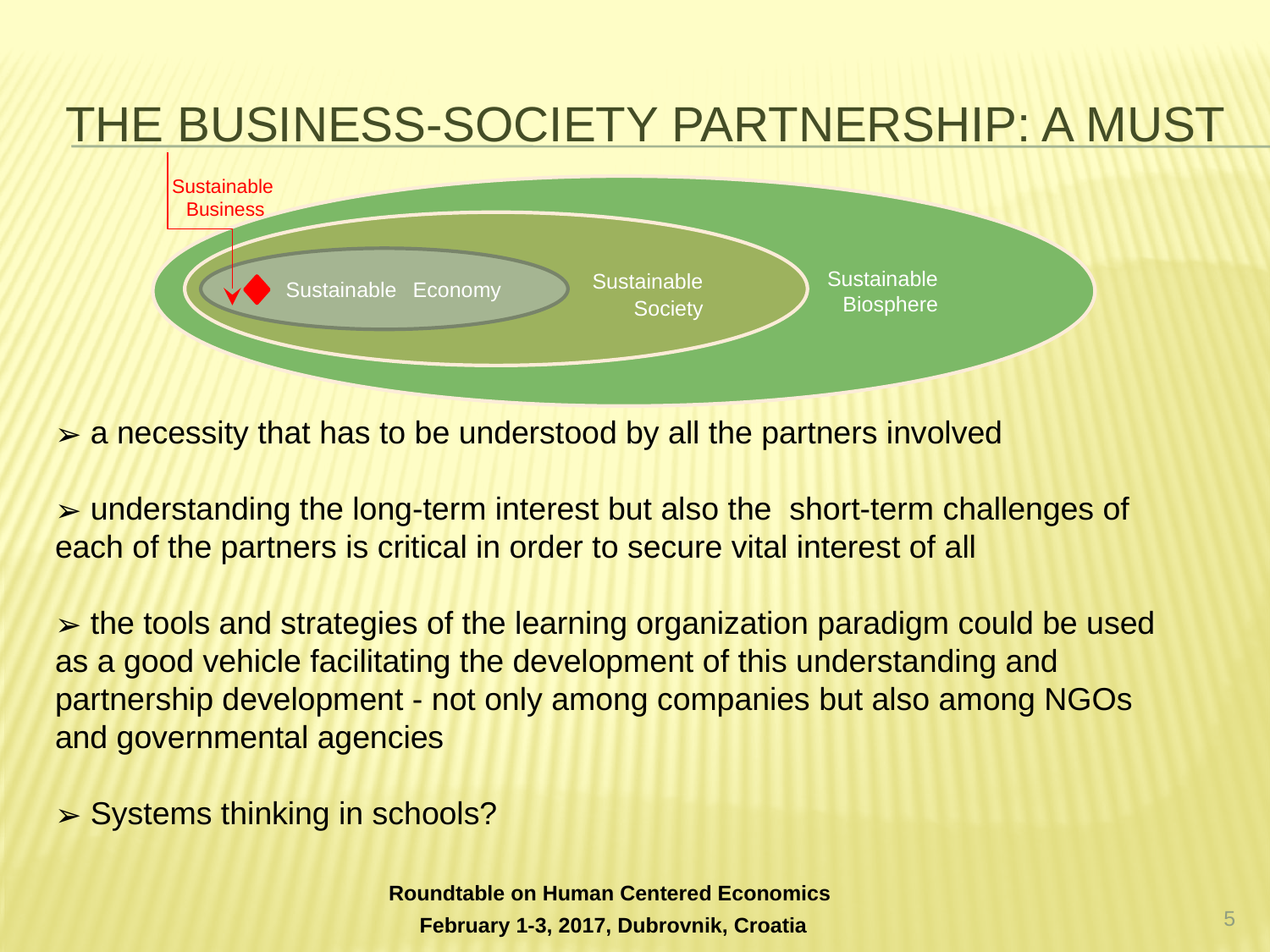

# THE BUSINESS-SOCIETY PARTNERSHIP: A MUST
				Sustainable
	Biosphere
Sustainable
 Business
		     Sustainable  Society
Sustainable 	Economy

 a necessity that has to be understood by all the partners involved

 understanding the long-term interest but also the  short-term challenges of each of the partners is critical in order to secure vital interest of all

 the tools and strategies of the learning organization paradigm could be used as a good vehicle facilitating the development of this understanding and partnership development - not only among companies but also among NGOs and governmental agencies

 Systems thinking in schools?

5